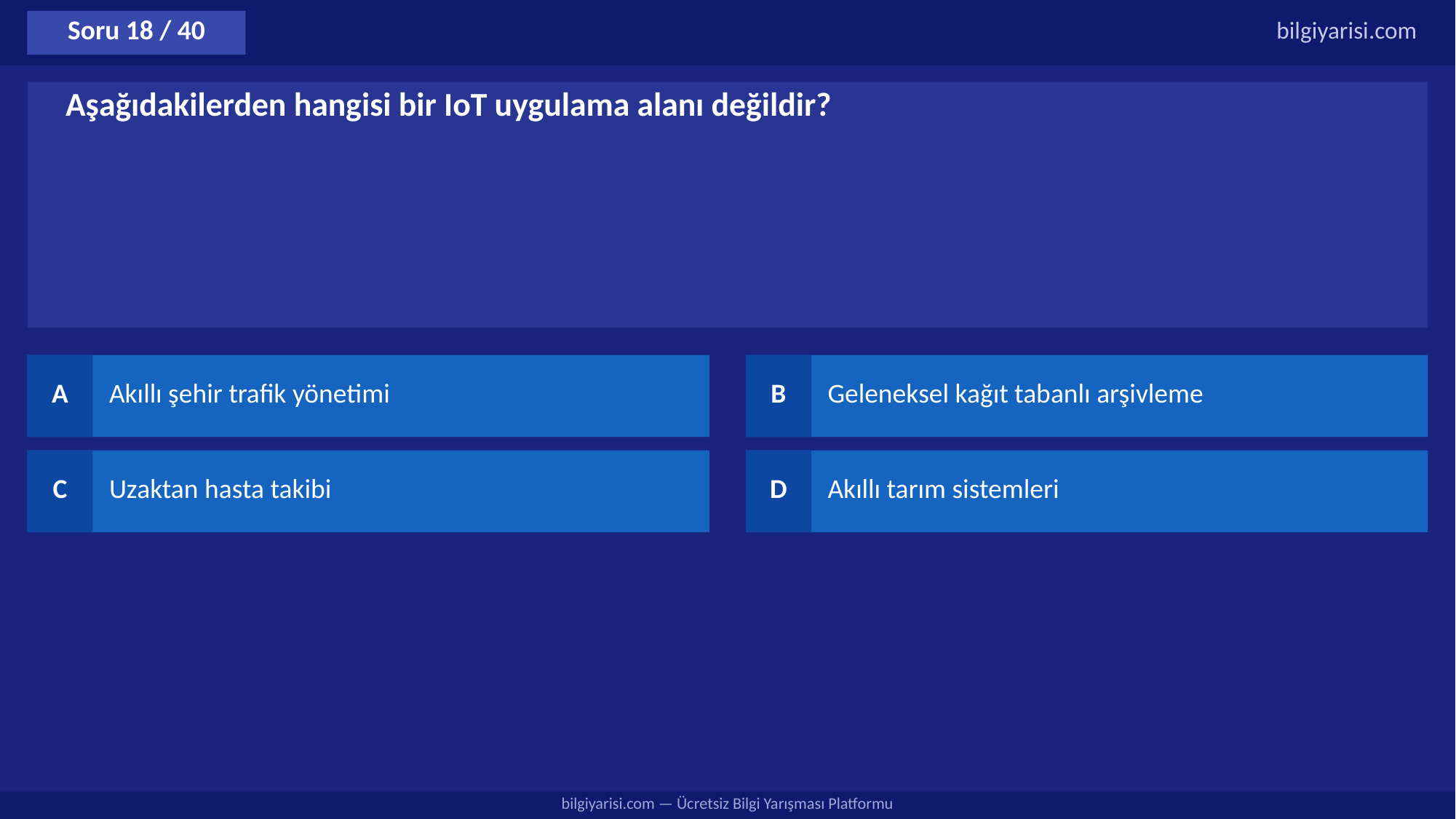

Soru 18 / 40
bilgiyarisi.com

Aşağıdakilerden hangisi bir IoT uygulama alanı değildir?

A
Akıllı şehir trafik yönetimi

B
Geleneksel kağıt tabanlı arşivleme

C
Uzaktan hasta takibi

D
Akıllı tarım sistemleri
bilgiyarisi.com — Ücretsiz Bilgi Yarışması Platformu